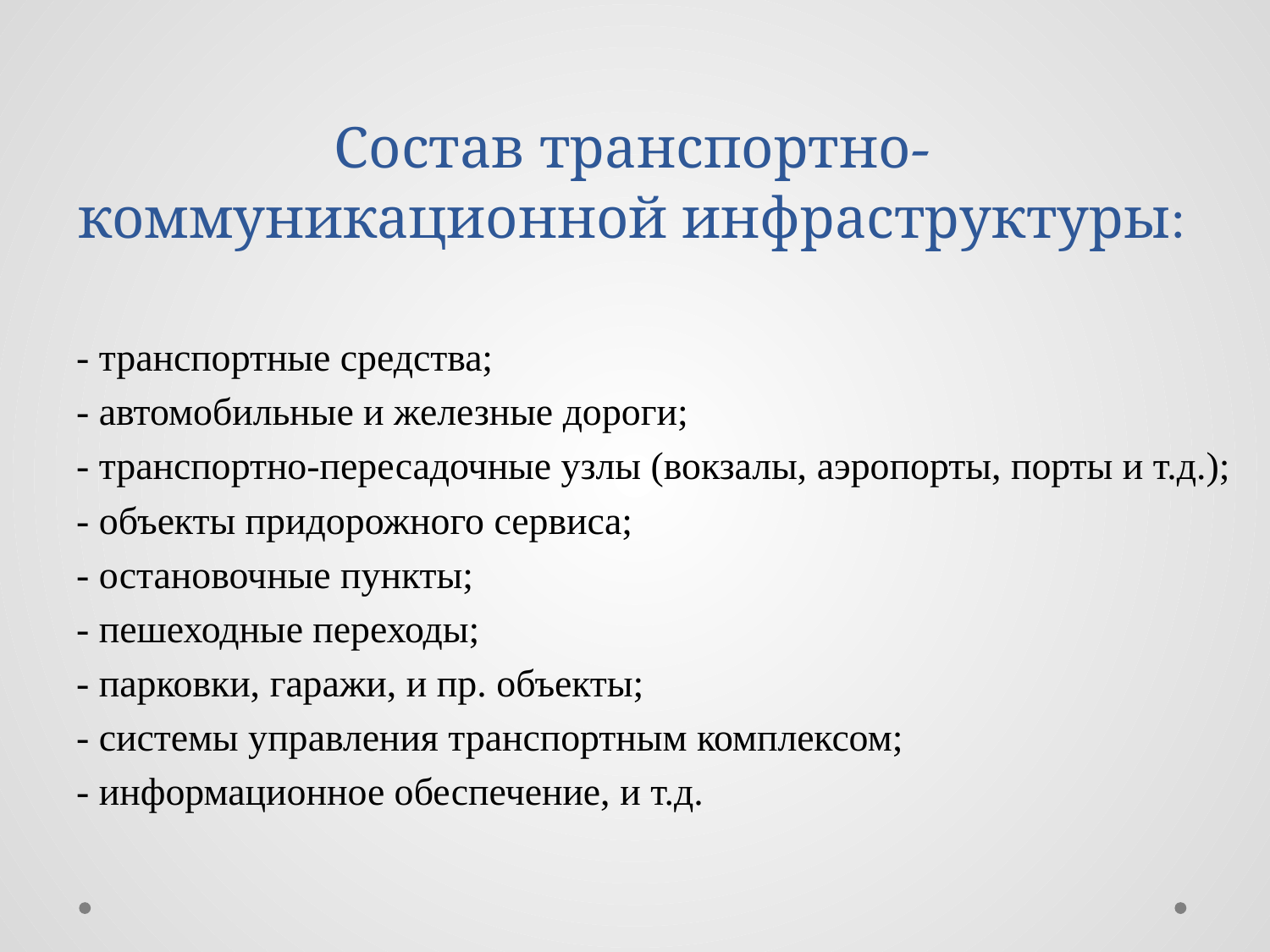

# Состав транспортно-коммуникационной инфраструктуры:
- транспортные средства;
- автомобильные и железные дороги;
- транспортно-пересадочные узлы (вокзалы, аэропорты, порты и т.д.);
- объекты придорожного сервиса;
- остановочные пункты;
- пешеходные переходы;
- парковки, гаражи, и пр. объекты;
- системы управления транспортным комплексом;
- информационное обеспечение, и т.д.